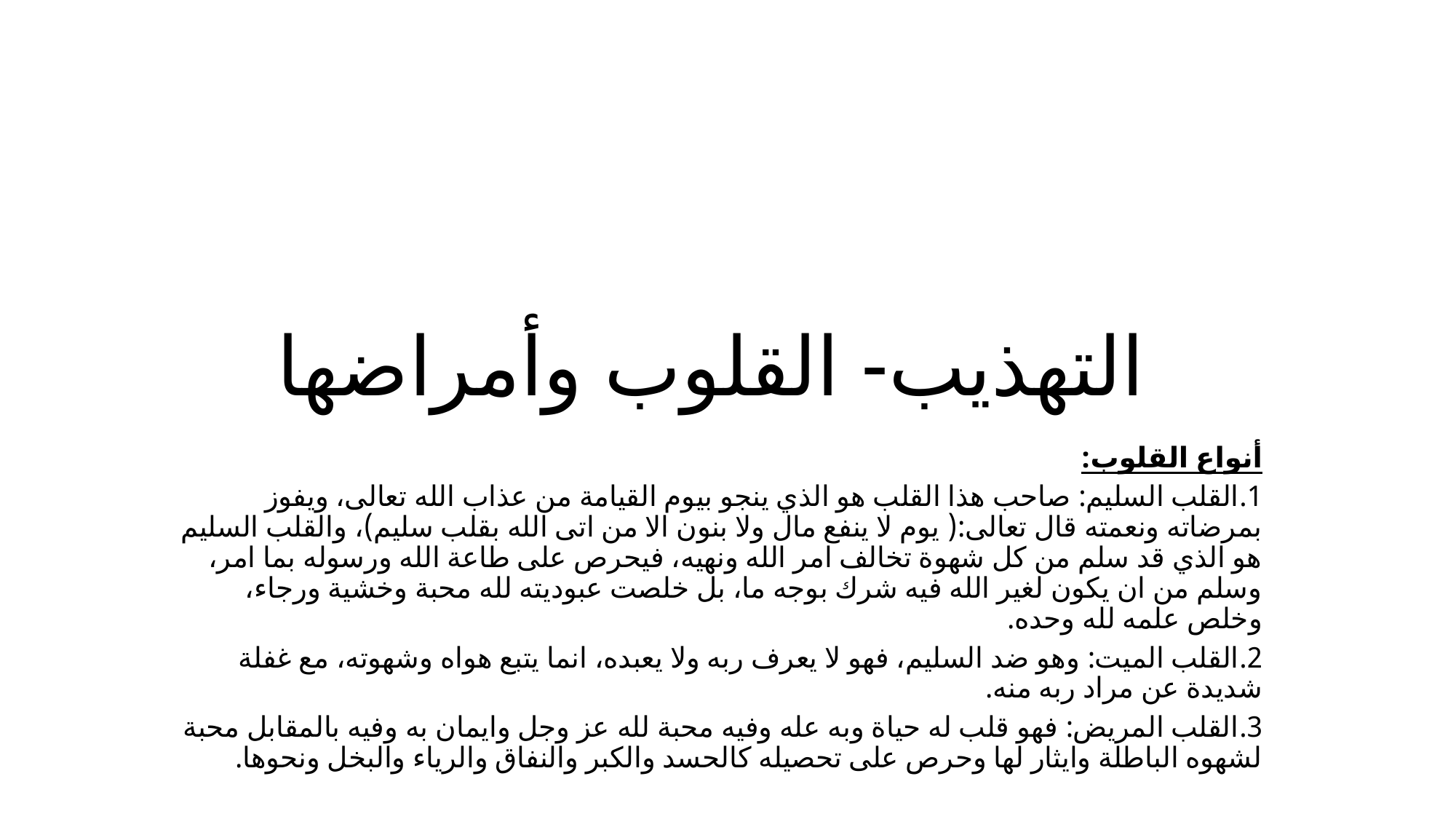

# التهذيب- القلوب وأمراضها
أنواع القلوب:
1.القلب السليم: صاحب هذا القلب هو الذي ينجو بيوم القيامة من عذاب الله تعالى، ويفوز بمرضاته ونعمته قال تعالى:( يوم لا ينفع مال ولا بنون الا من اتى الله بقلب سليم)، والقلب السليم هو الذي قد سلم من كل شهوة تخالف امر الله ونهيه، فيحرص على طاعة الله ورسوله بما امر، وسلم من ان يكون لغير الله فيه شرك بوجه ما، بل خلصت عبوديته لله محبة وخشية ورجاء، وخلص علمه لله وحده.
2.القلب الميت: وهو ضد السليم، فهو لا يعرف ربه ولا يعبده، انما يتبع هواه وشهوته، مع غفلة شديدة عن مراد ربه منه.
3.القلب المريض: فهو قلب له حياة وبه عله وفيه محبة لله عز وجل وايمان به وفيه بالمقابل محبة لشهوه الباطلة وايثار لها وحرص على تحصيله كالحسد والكبر والنفاق والرياء والبخل ونحوها.